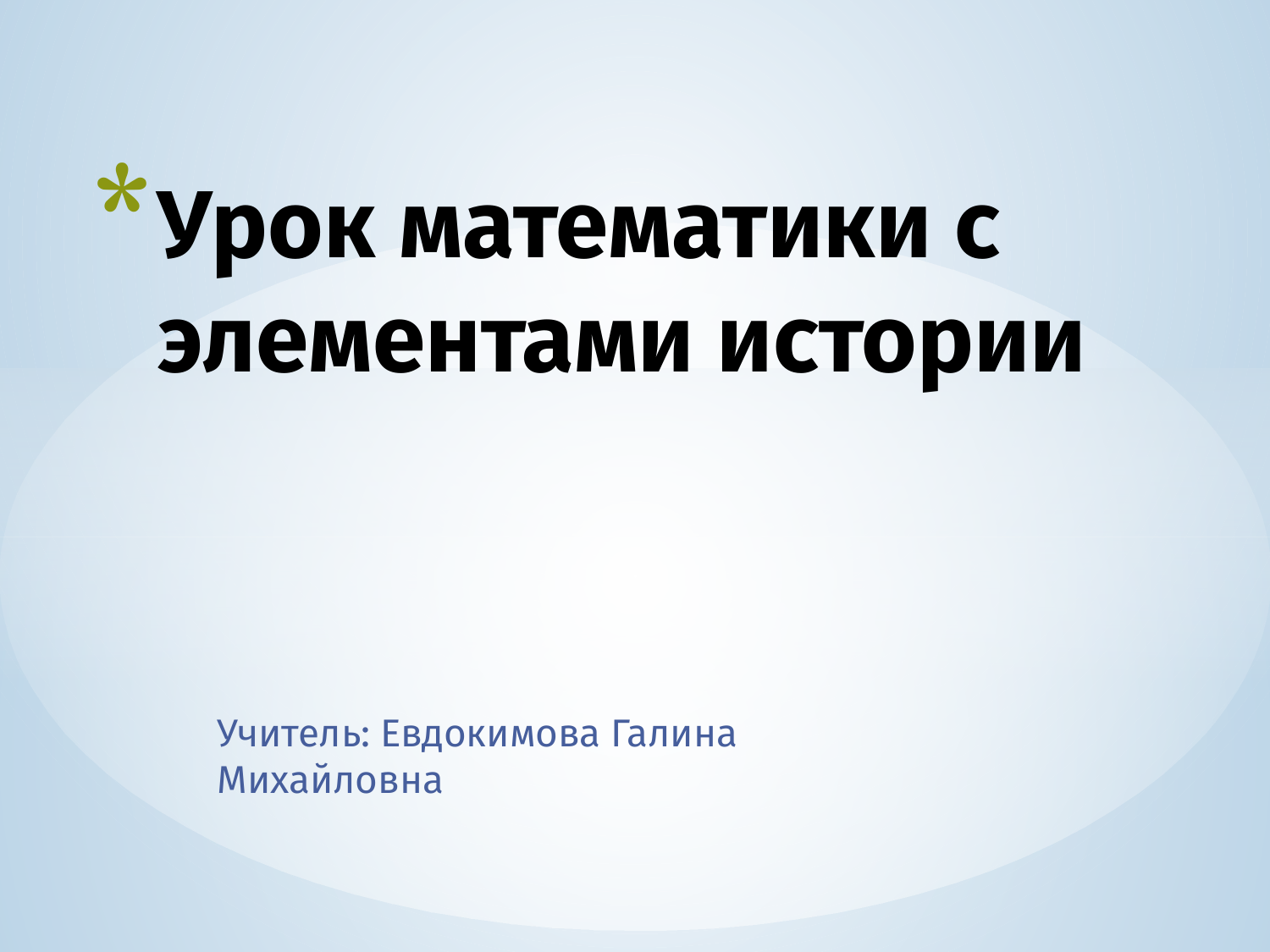

# Урок математики с элементами истории
Учитель: Евдокимова Галина Михайловна